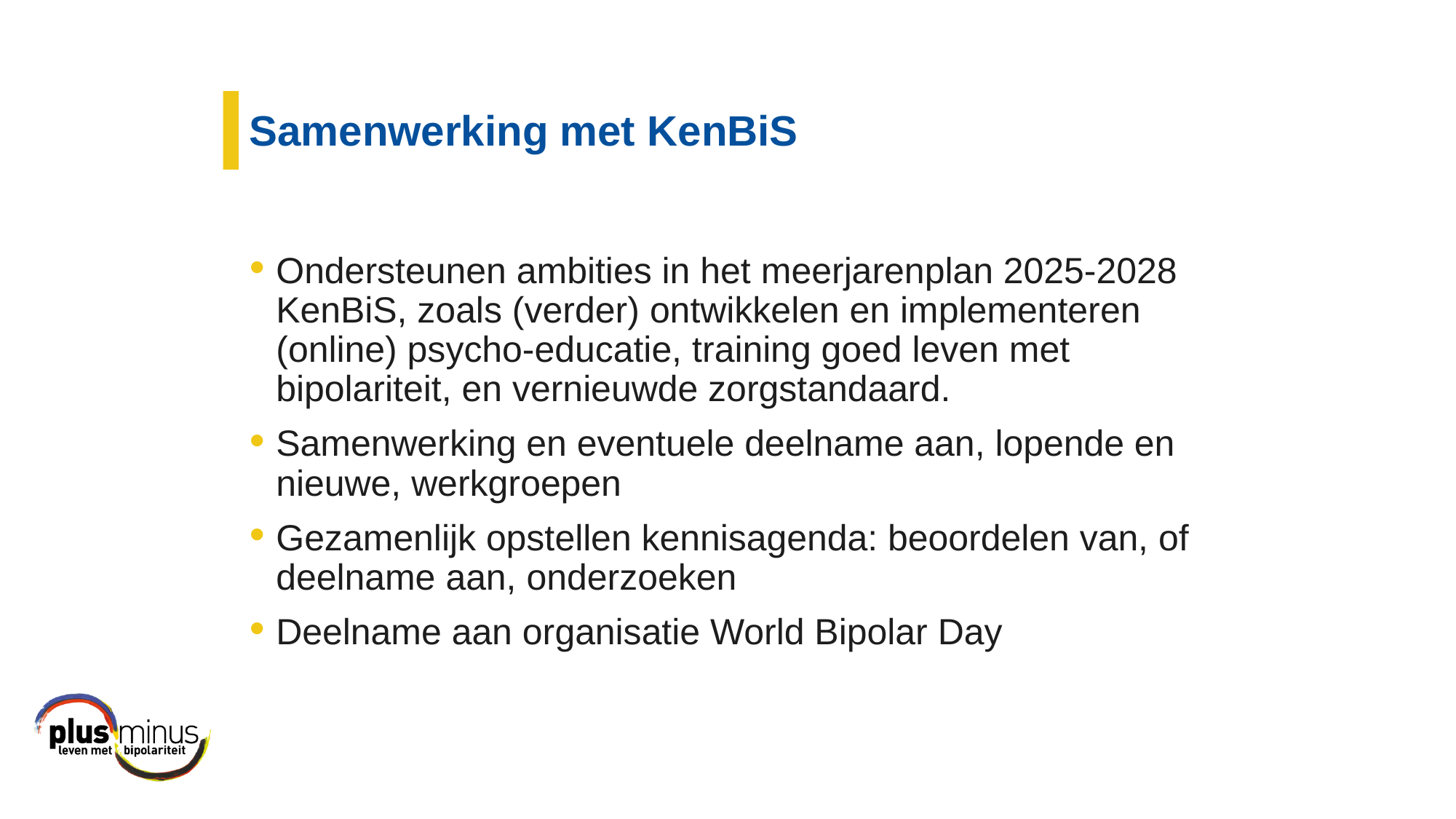

# Samenwerking met KenBiS
Ondersteunen ambities in het meerjarenplan 2025-2028 KenBiS, zoals (verder) ontwikkelen en implementeren (online) psycho-educatie, training goed leven met bipolariteit, en vernieuwde zorgstandaard.
Samenwerking en eventuele deelname aan, lopende en nieuwe, werkgroepen
Gezamenlijk opstellen kennisagenda: beoordelen van, of deelname aan, onderzoeken
Deelname aan organisatie World Bipolar Day